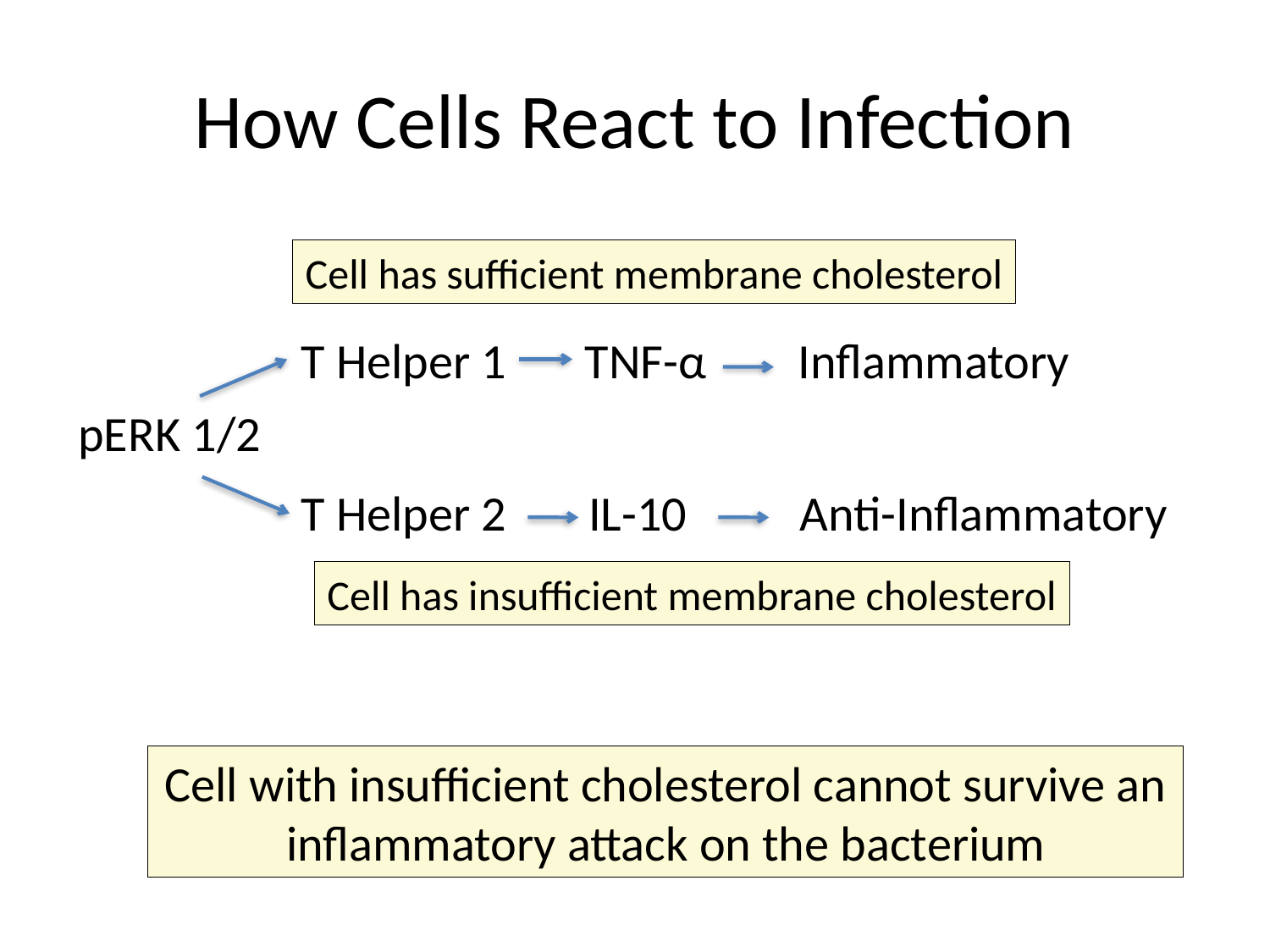

# How Cells React to Infection
Cell has sufficient membrane cholesterol
T Helper 1
TNF-α
Inflammatory
pERK 1/2
T Helper 2
IL-10
Anti-Inflammatory
Cell has insufficient membrane cholesterol
Cell with insufficient cholesterol cannot survive an inflammatory attack on the bacterium